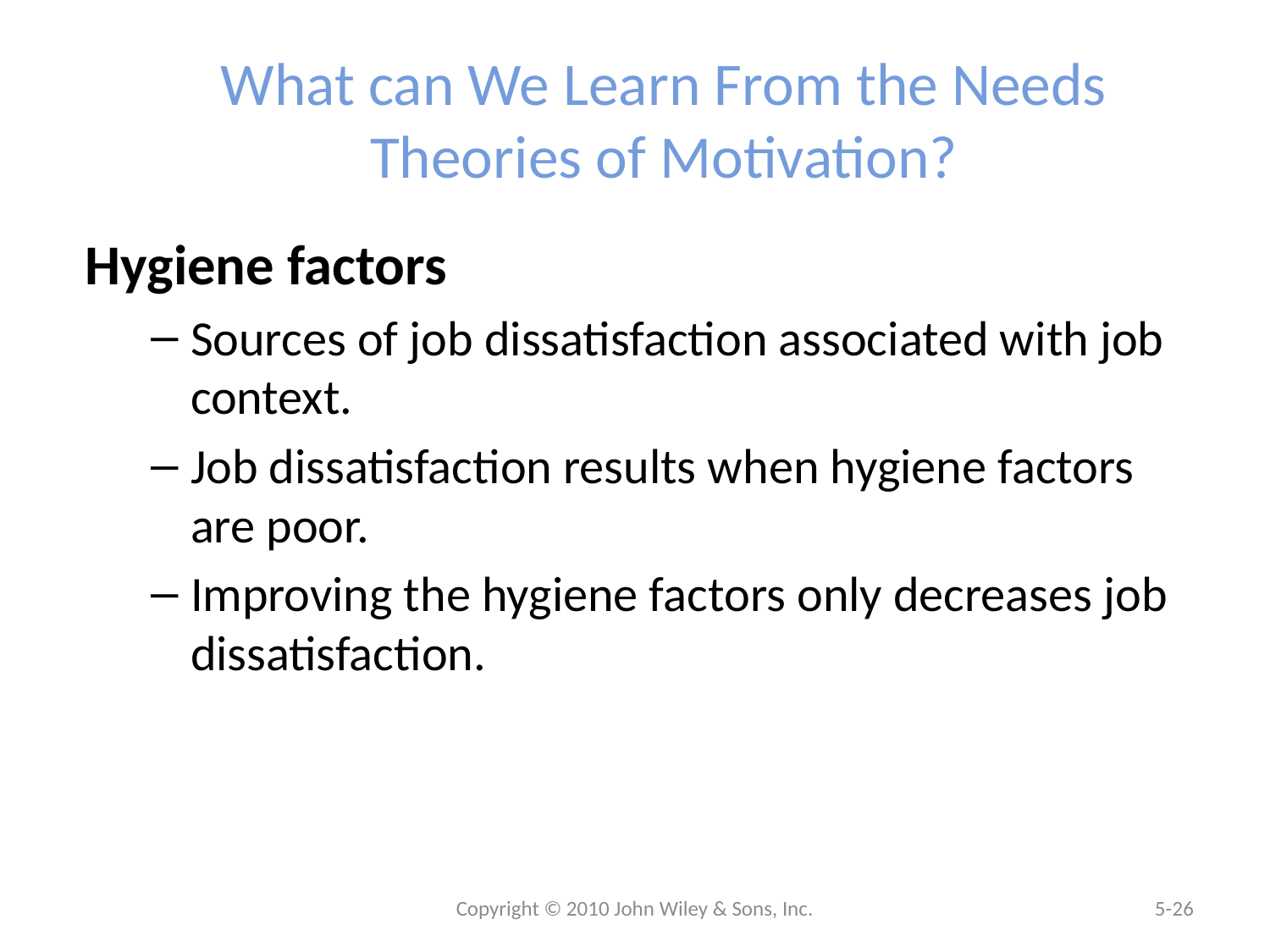

# What can We Learn From the Needs Theories of Motivation?
Hygiene factors
Sources of job dissatisfaction associated with job context.
Job dissatisfaction results when hygiene factors are poor.
Improving the hygiene factors only decreases job dissatisfaction.

5-26
Copyright © 2010 John Wiley & Sons, Inc.